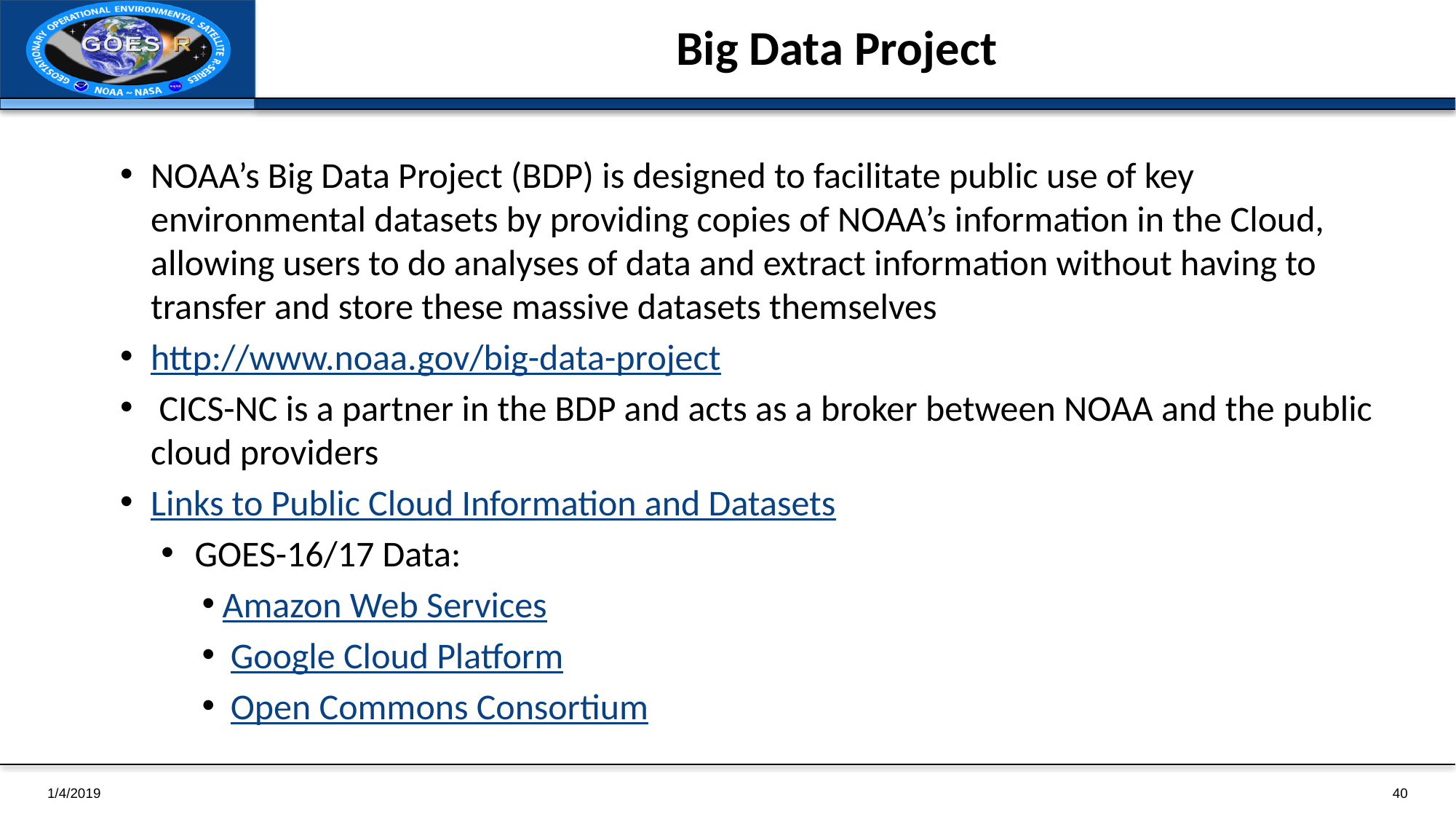

# Big Data Project
NOAA’s Big Data Project (BDP) is designed to facilitate public use of key environmental datasets by providing copies of NOAA’s information in the Cloud, allowing users to do analyses of data and extract information without having to transfer and store these massive datasets themselves
http://www.noaa.gov/big-data-project
 CICS-NC is a partner in the BDP and acts as a broker between NOAA and the public cloud providers
Links to Public Cloud Information and Datasets
 GOES-16/17 Data:
Amazon Web Services
 Google Cloud Platform
 Open Commons Consortium

1/4/2019
40